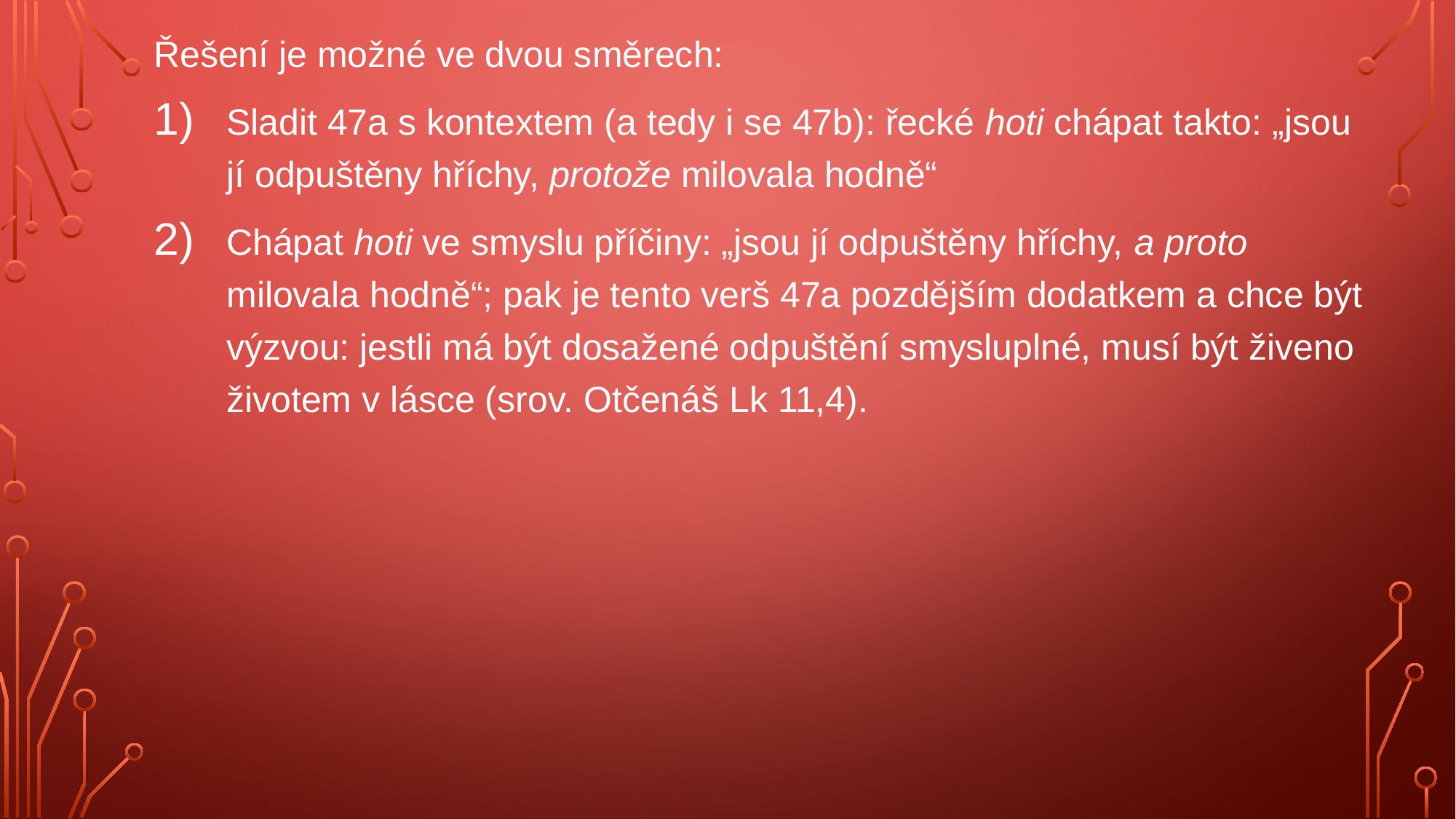

#
Řešení je možné ve dvou směrech:
Sladit 47a s kontextem (a tedy i se 47b): řecké hoti chápat takto: „jsou jí odpuštěny hříchy, protože milovala hodně“
Chápat hoti ve smyslu příčiny: „jsou jí odpuštěny hříchy, a proto milovala hodně“; pak je tento verš 47a pozdějším dodatkem a chce být výzvou: jestli má být dosažené odpuštění smysluplné, musí být živeno životem v lásce (srov. Otčenáš Lk 11,4).